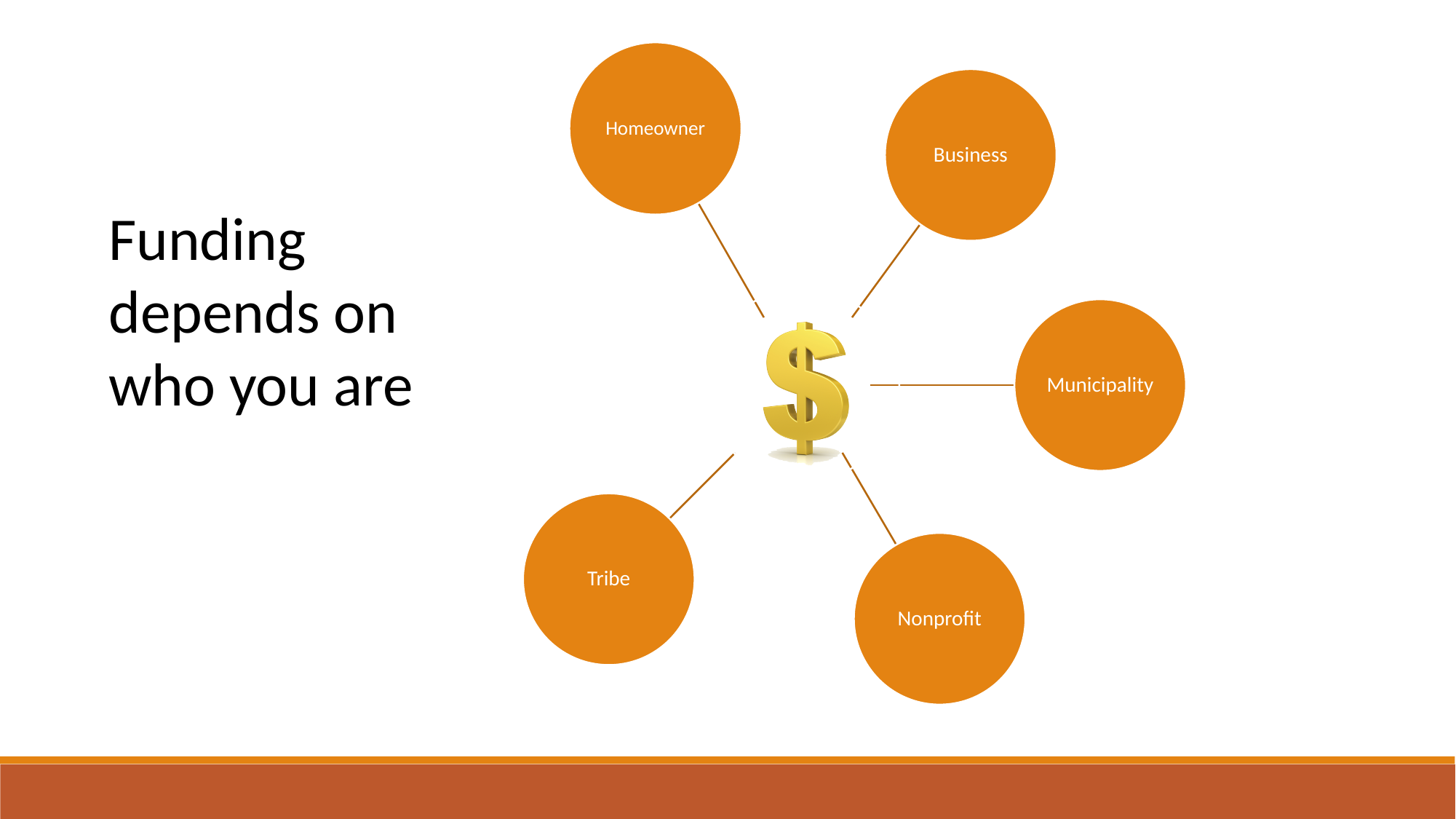

Homeowner
Business
Municipality
Nonprofit
Tribe
Funding depends on who you are